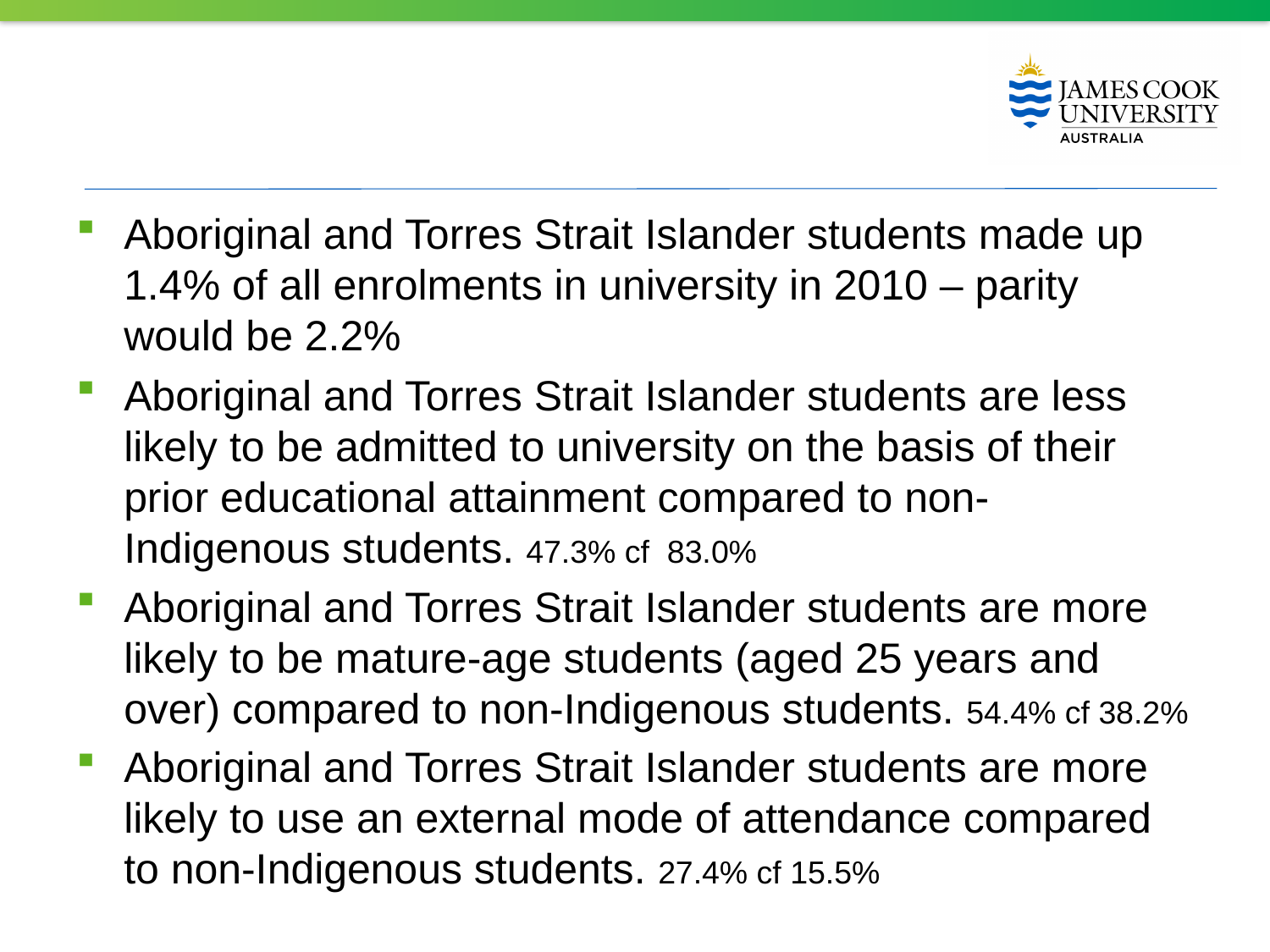

#
Aboriginal and Torres Strait Islander students made up 1.4% of all enrolments in university in 2010 – parity would be 2.2%
Aboriginal and Torres Strait Islander students are less likely to be admitted to university on the basis of their prior educational attainment compared to non-Indigenous students. 47.3% cf  83.0%
Aboriginal and Torres Strait Islander students are more likely to be mature-age students (aged 25 years and over) compared to non-Indigenous students. 54.4% cf 38.2%
Aboriginal and Torres Strait Islander students are more likely to use an external mode of attendance compared to non-Indigenous students. 27.4% cf 15.5%